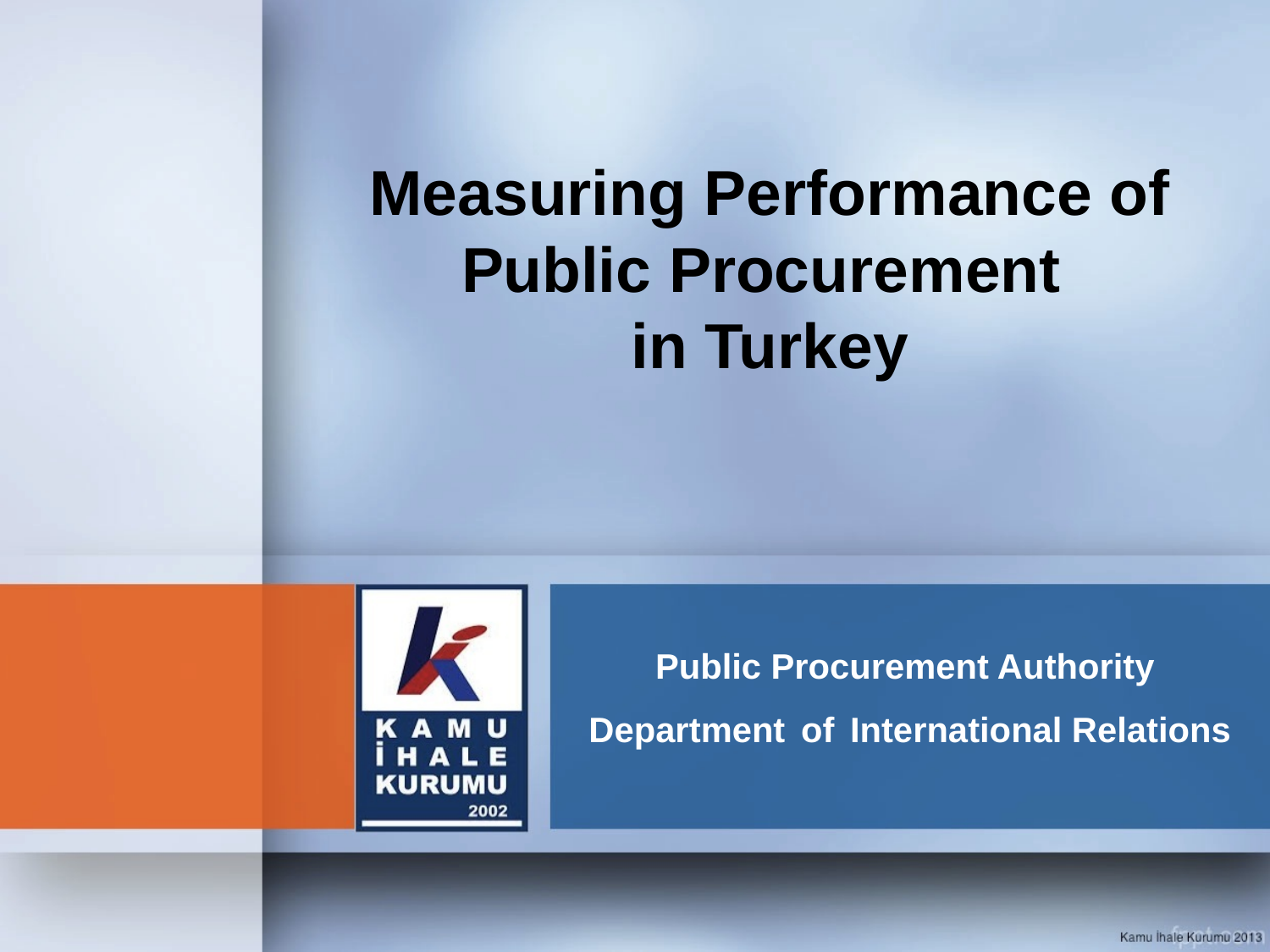

Measuring Performance of Public Procurement
in Turkey
# Public Procurement Authority Department of International Relations